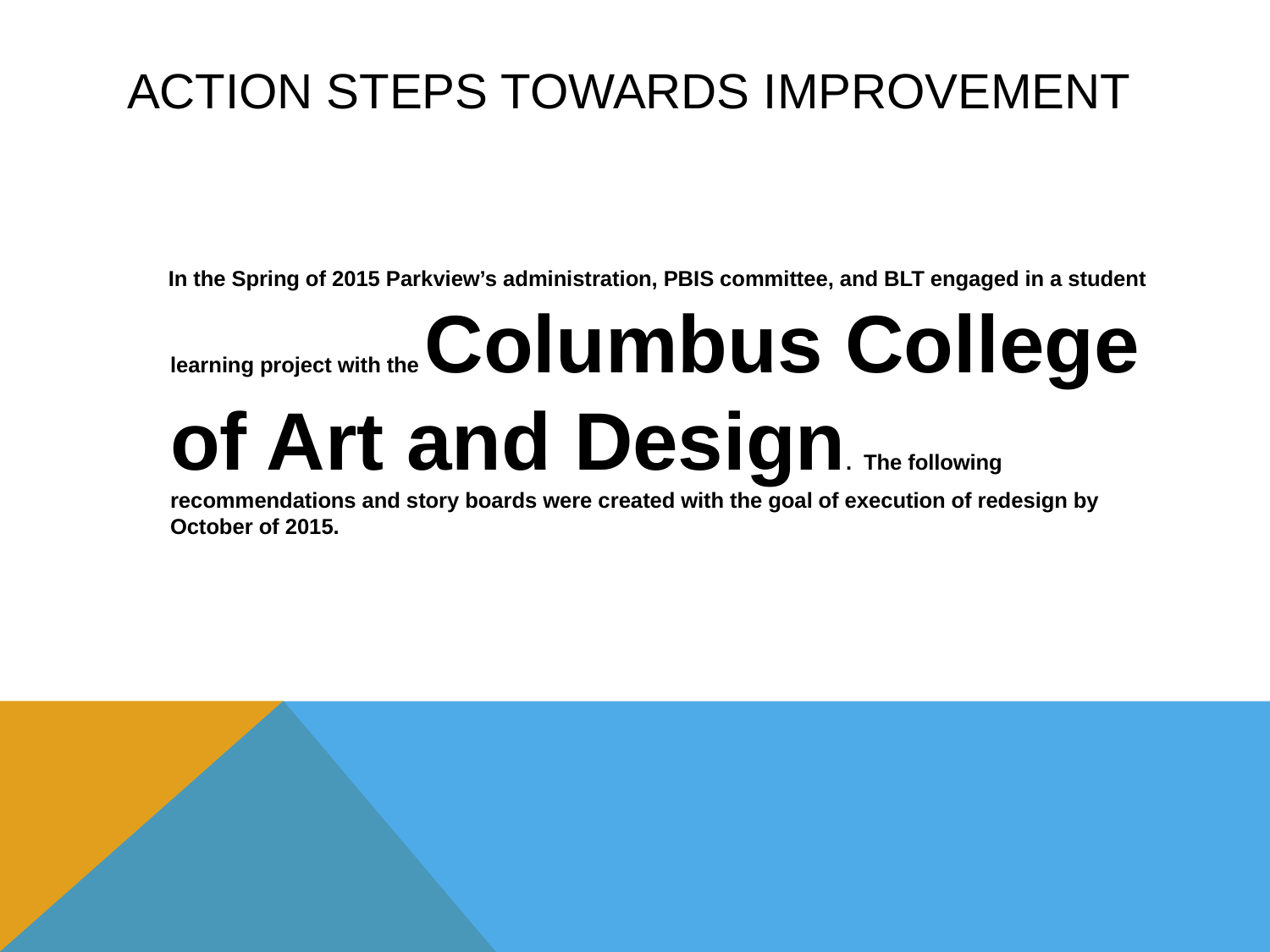

# Action Steps towardS IMprovement

       In the Spring of 2015 Parkview’s administration, PBIS committee, and BLT engaged in a student learning project with the Columbus College of Art and Design.  The following recommendations and story boards were created with the goal of execution of redesign by October of 2015.